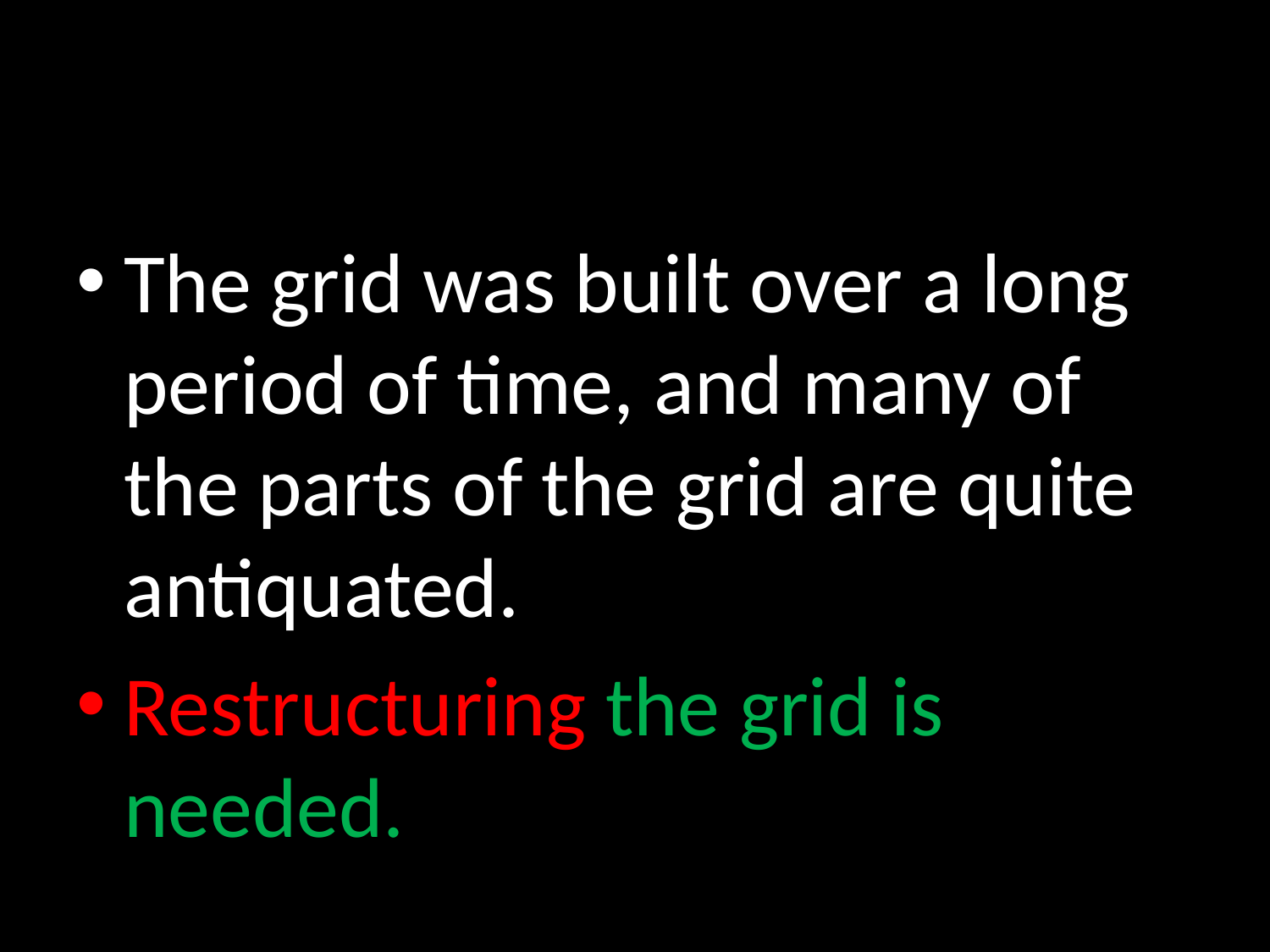

#
The grid was built over a long period of time, and many of the parts of the grid are quite antiquated.
Restructuring the grid is needed.